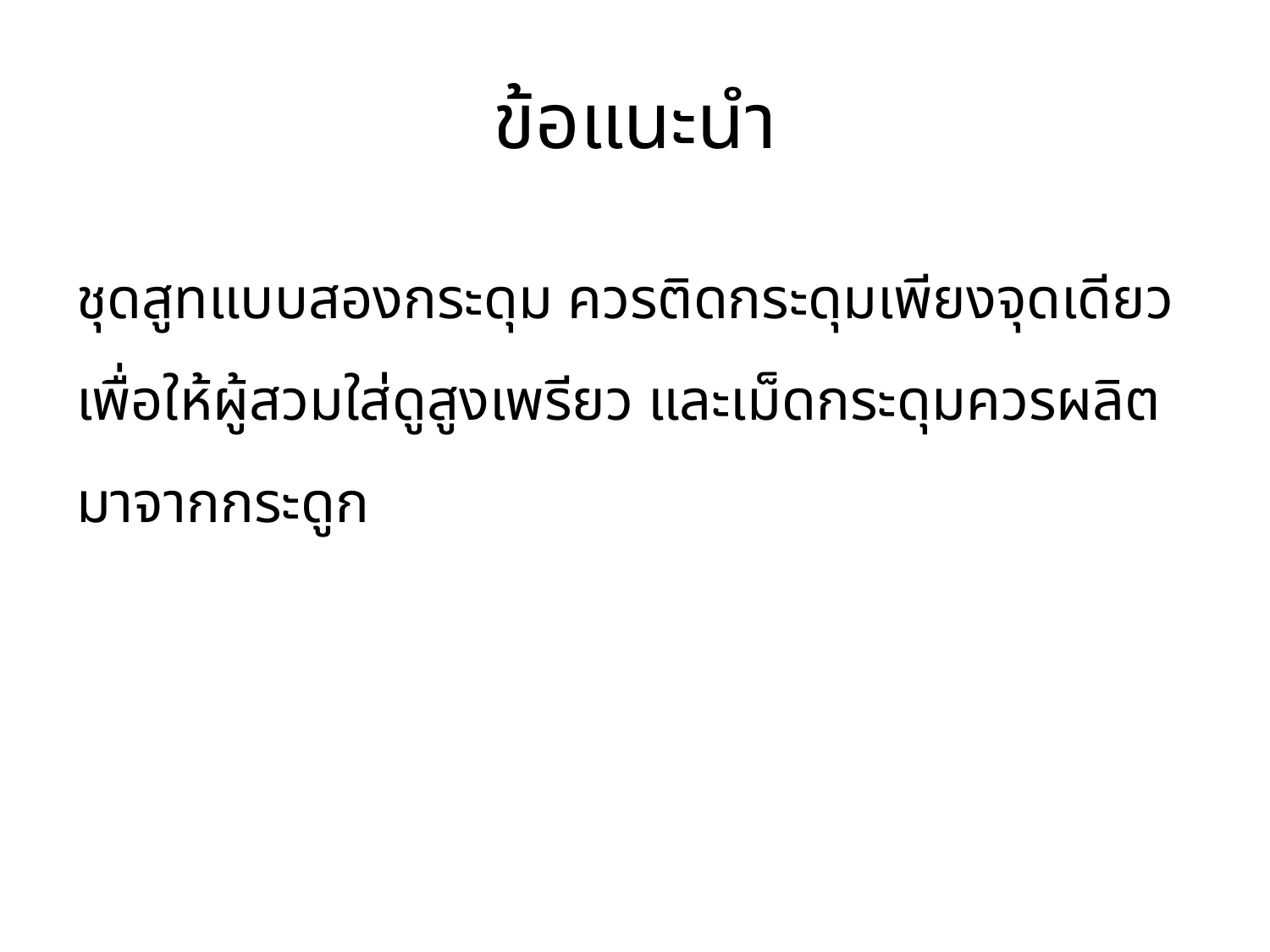

# ข้อแนะนำ
ชุดสูทแบบสองกระดุม ควรติดกระดุมเพียงจุดเดียว เพื่อให้ผู้สวมใส่ดูสูงเพรียว และเม็ดกระดุมควรผลิตมาจากกระดูก